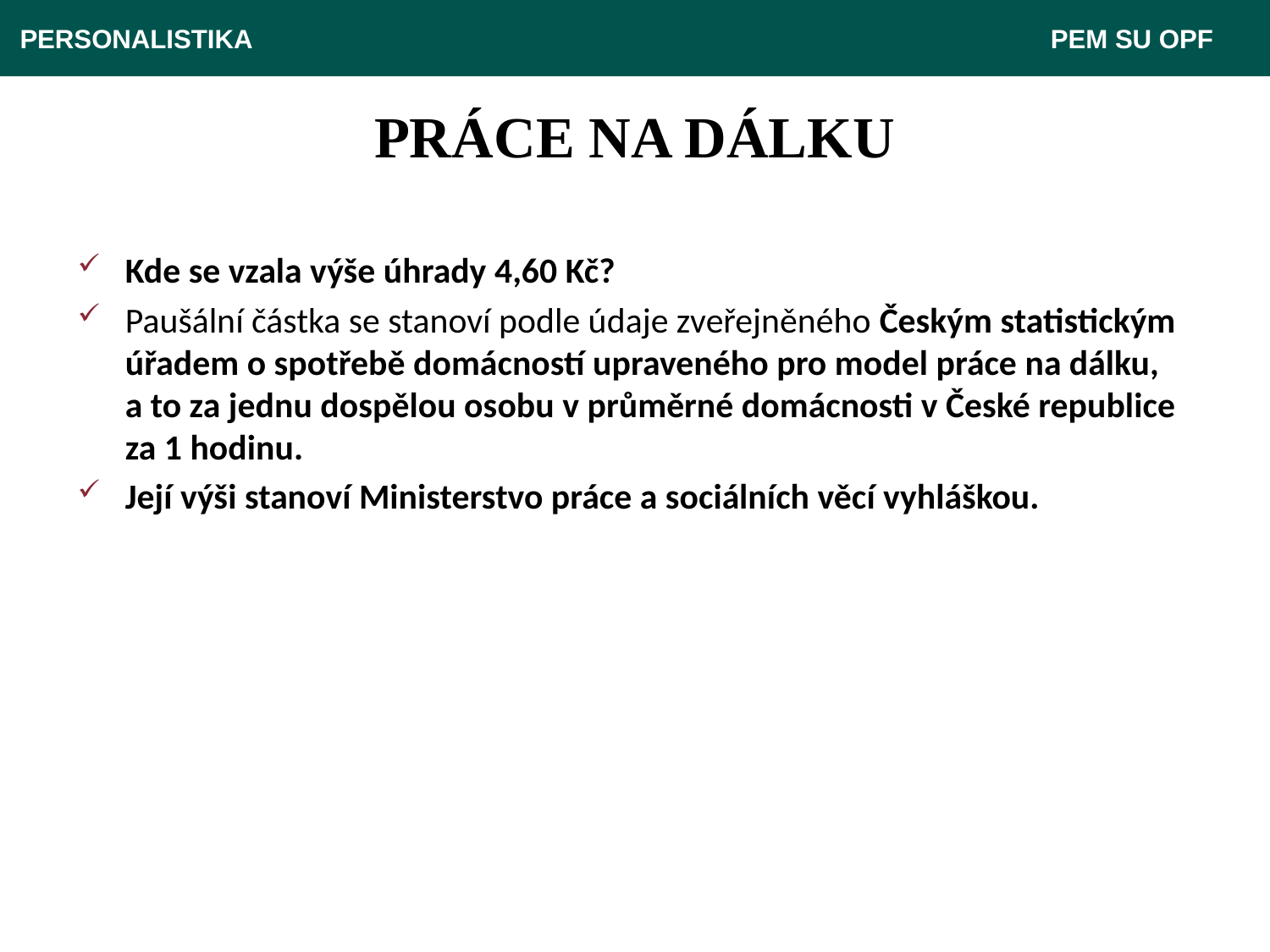

PERSONALISTIKA 							   PEM SU OPF
# PRÁCE NA DÁLKU

Kde se vzala výše úhrady 4,60 Kč?
Paušální částka se stanoví podle údaje zveřejněného Českým statistickým úřadem o spotřebě domácností upraveného pro model práce na dálku, a to za jednu dospělou osobu v průměrné domácnosti v České republice za 1 hodinu.
Její výši stanoví Ministerstvo práce a sociálních věcí vyhláškou.